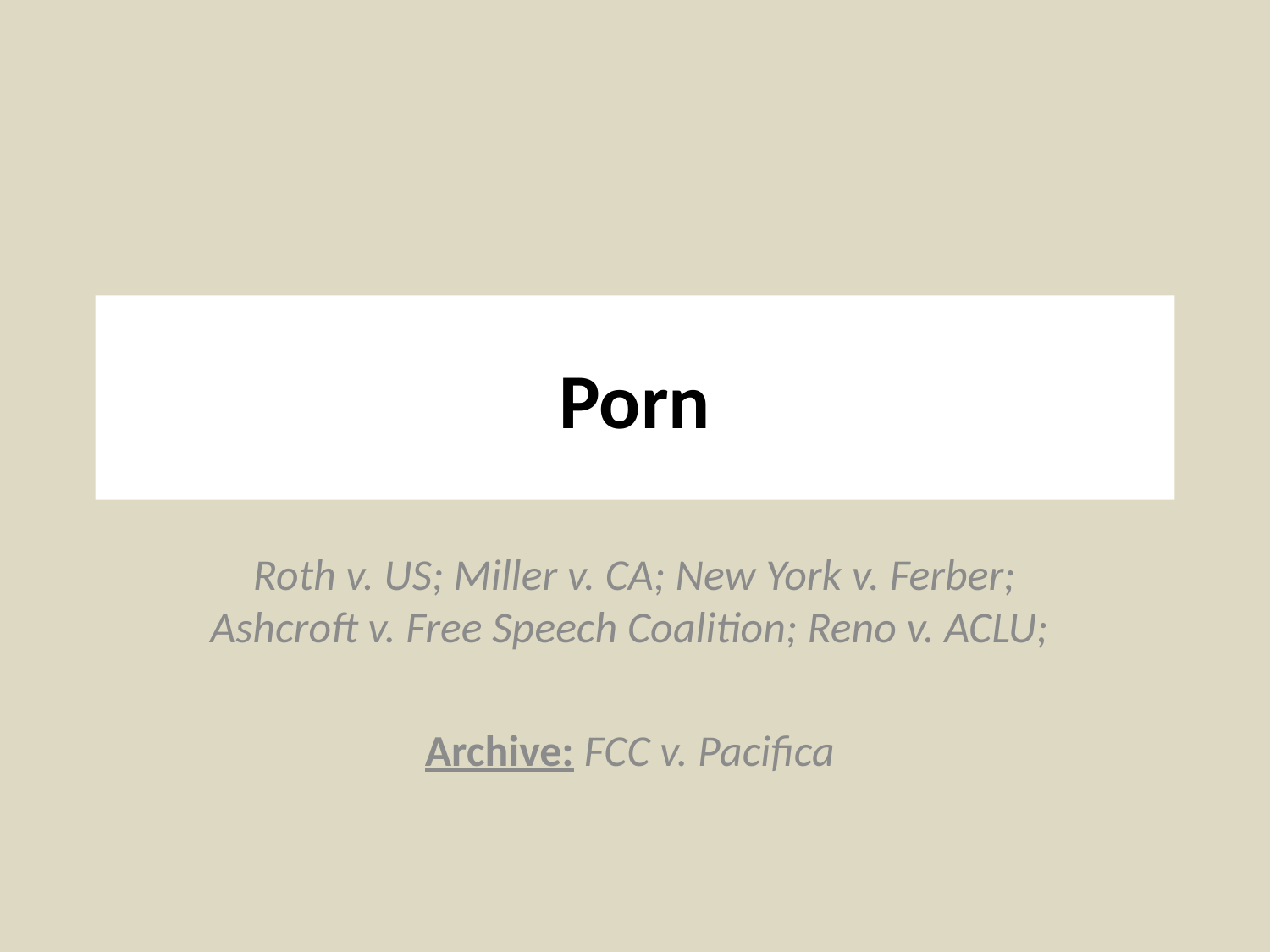

# Porn
Roth v. US; Miller v. CA; New York v. Ferber; Ashcroft v. Free Speech Coalition; Reno v. ACLU;

Archive: FCC v. Pacifica